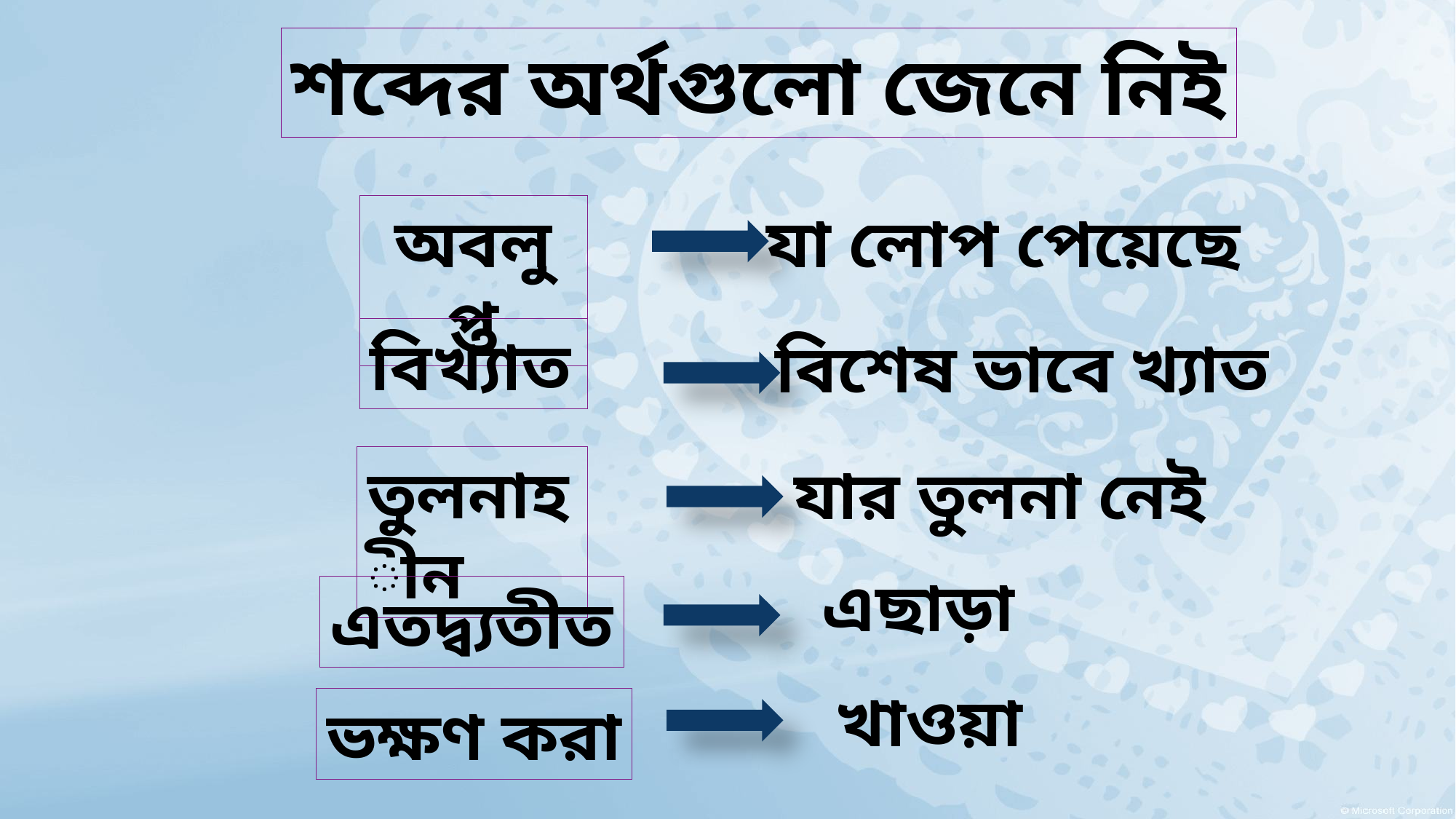

শব্দের অর্থগুলো জেনে নিই
 যা লোপ পেয়েছে
অবলুপ্ত

বিখ্যাত
  বিশেষ ভাবে খ্যাত

তুলনাহীন
  যার তুলনা নেই

এছাড়া
এতদ্ব্যতীত

 খাওয়া
ভক্ষণ করা